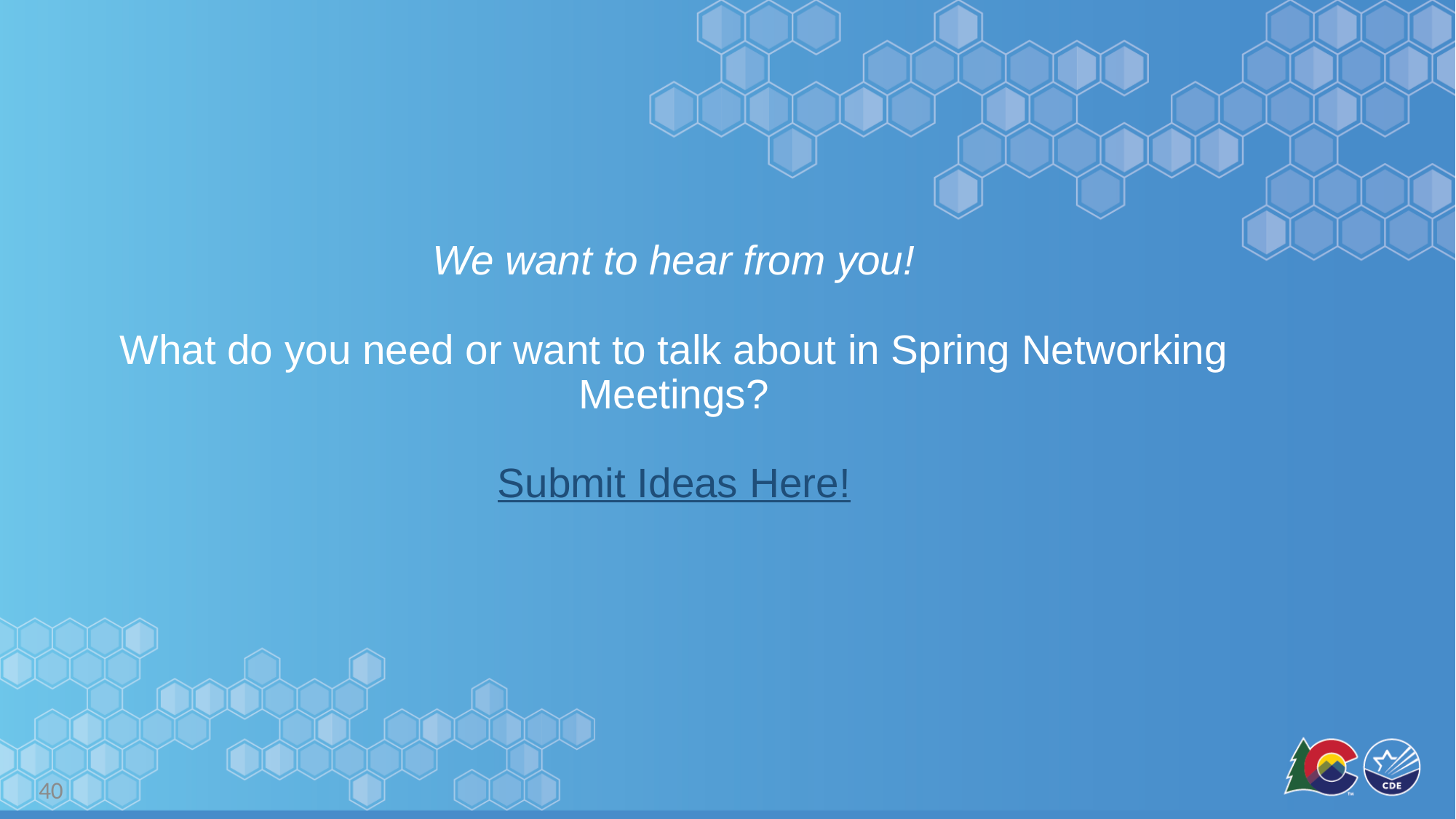

# We want to hear from you! What do you need or want to talk about in Spring Networking Meetings? Submit Ideas Here!
40